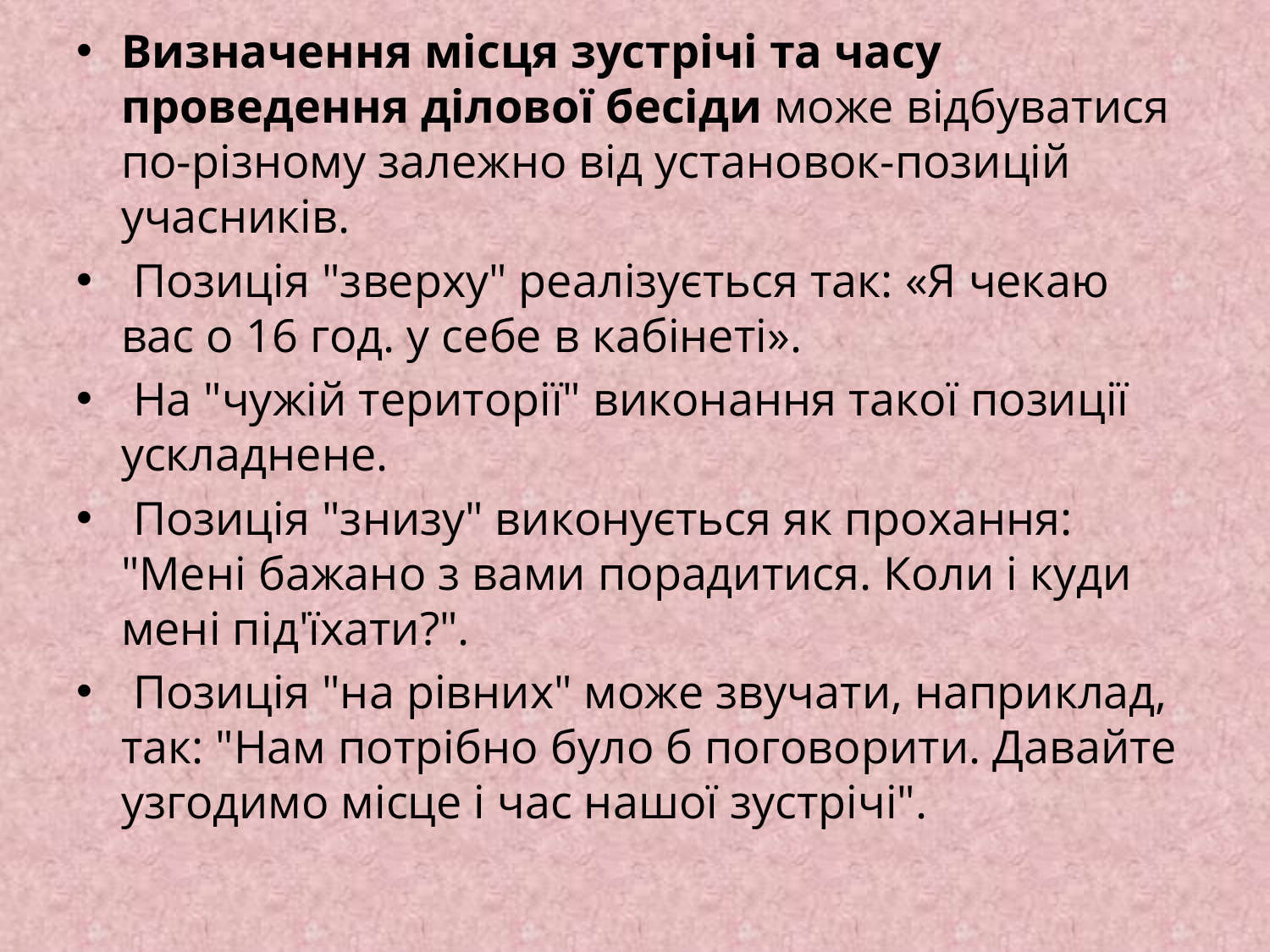

Визначення місця зустрічі та часу проведення ділової бесіди може відбуватися по-різному залежно від установок-позицій учасників.
 Позиція "зверху" реалізується так: «Я чекаю вас о 16 год. у себе в кабінеті».
 На "чужій території" виконання такої позиції ускладнене.
 Позиція "знизу" виконується як прохання: "Мені бажано з вами порадитися. Коли і куди мені під'їхати?".
 Позиція "на рівних" може звучати, наприклад, так: "Нам потрібно було б поговорити. Давайте узгодимо місце і час нашої зустрічі".